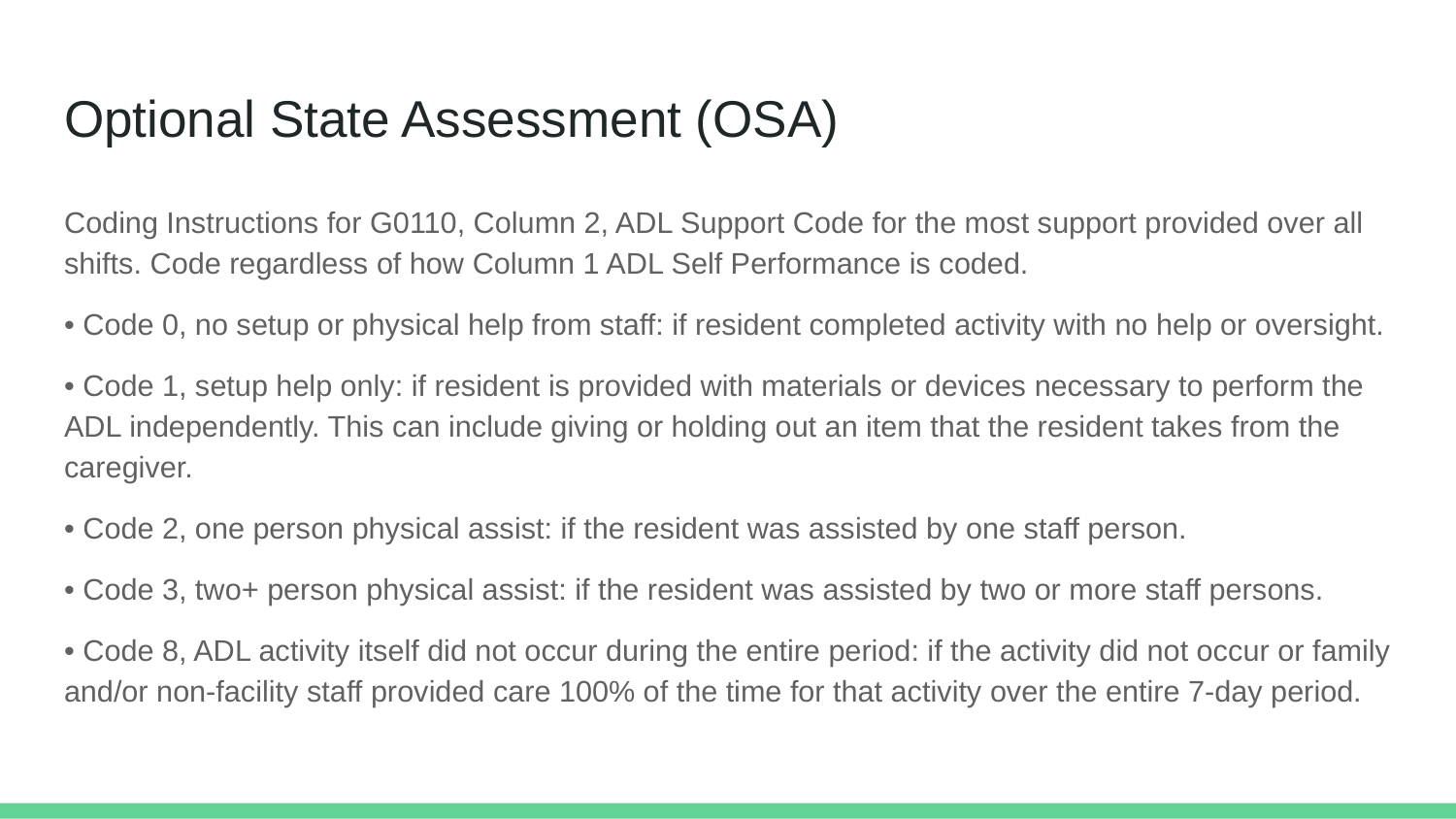

# Optional State Assessment (OSA)

Coding Instructions for G0110, Column 2, ADL Support Code for the most support provided over all shifts. Code regardless of how Column 1 ADL Self Performance is coded.
• Code 0, no setup or physical help from staff: if resident completed activity with no help or oversight.
• Code 1, setup help only: if resident is provided with materials or devices necessary to perform the ADL independently. This can include giving or holding out an item that the resident takes from the caregiver.
• Code 2, one person physical assist: if the resident was assisted by one staff person.
• Code 3, two+ person physical assist: if the resident was assisted by two or more staff persons.
• Code 8, ADL activity itself did not occur during the entire period: if the activity did not occur or family and/or non-facility staff provided care 100% of the time for that activity over the entire 7-day period.